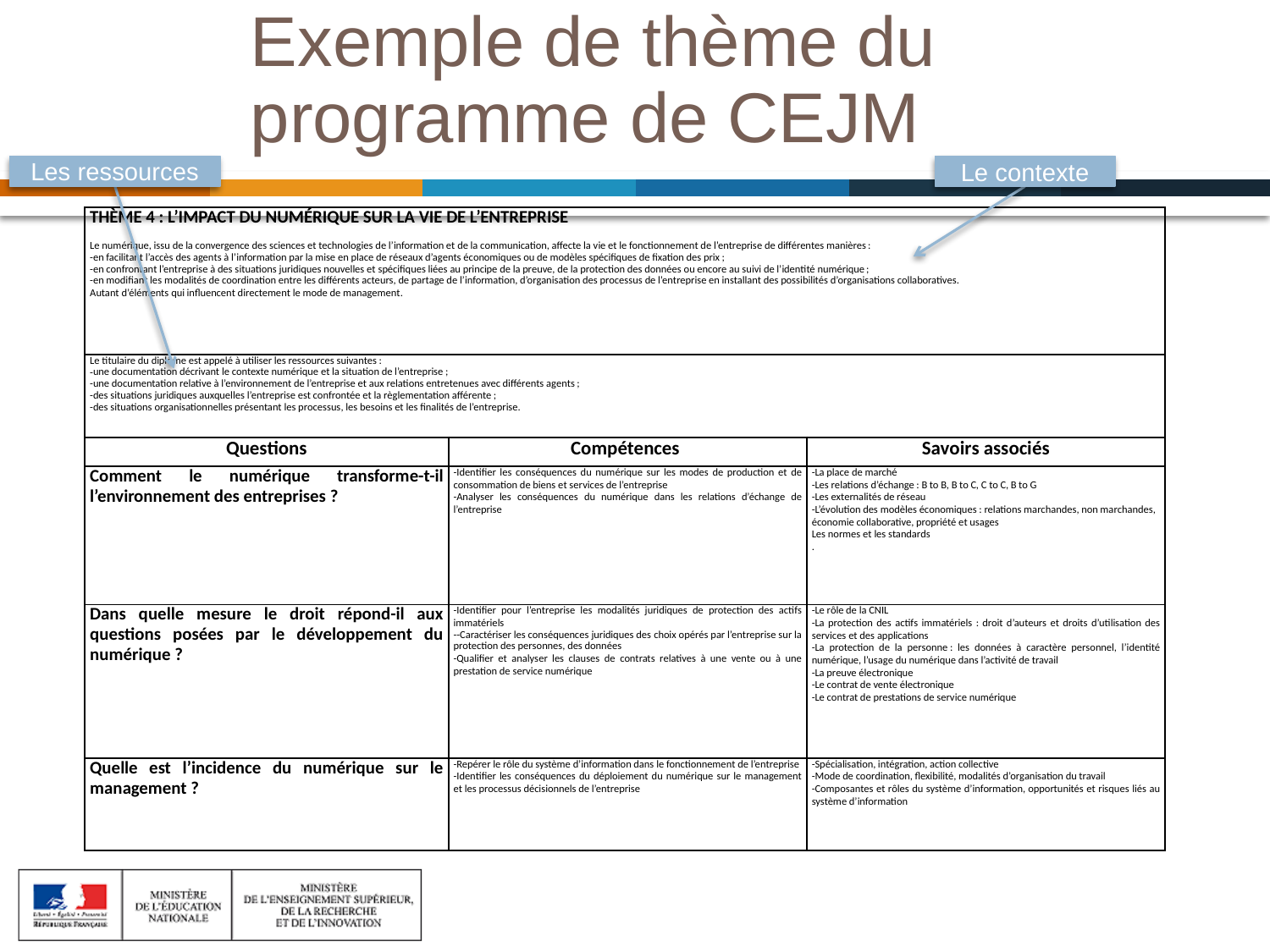

# Exemple de thème du programme de CEJM
Les ressources
Le contexte
| THÈME 4 : L’IMPACT DU NUMÉRIQUE SUR LA VIE DE L’ENTREPRISE Le numérique, issu de la convergence des sciences et technologies de l’information et de la communication, affecte la vie et le fonctionnement de l’entreprise de différentes manières : en facilitant l’accès des agents à l’information par la mise en place de réseaux d’agents économiques ou de modèles spécifiques de fixation des prix ; en confrontant l’entreprise à des situations juridiques nouvelles et spécifiques liées au principe de la preuve, de la protection des données ou encore au suivi de l’identité numérique ; en modifiant les modalités de coordination entre les différents acteurs, de partage de l’information, d’organisation des processus de l’entreprise en installant des possibilités d’organisations collaboratives. Autant d’éléments qui influencent directement le mode de management. |  |  |
| --- | --- | --- |
| Le titulaire du diplôme est appelé à utiliser les ressources suivantes : une documentation décrivant le contexte numérique et la situation de l’entreprise ; une documentation relative à l’environnement de l’entreprise et aux relations entretenues avec différents agents ; des situations juridiques auxquelles l’entreprise est confrontée et la règlementation afférente ; des situations organisationnelles présentant les processus, les besoins et les finalités de l’entreprise. |  |  |
| Questions | Compétences | Savoirs associés |
| Comment le numérique transforme-t-il l’environnement des entreprises ? | -Identifier les conséquences du numérique sur les modes de production et de consommation de biens et services de l’entreprise -Analyser les conséquences du numérique dans les relations d’échange de l’entreprise | -La place de marché -Les relations d’échange : B to B, B to C, C to C, B to G -Les externalités de réseau -L’évolution des modèles économiques : relations marchandes, non marchandes, économie collaborative, propriété et usages Les normes et les standards . |
| Dans quelle mesure le droit répond-il aux questions posées par le développement du numérique ? | -Identifier pour l’entreprise les modalités juridiques de protection des actifs immatériels -Caractériser les conséquences juridiques des choix opérés par l’entreprise sur la protection des personnes, des données -Qualifier et analyser les clauses de contrats relatives à une vente ou à une prestation de service numérique | -Le rôle de la CNIL -La protection des actifs immatériels : droit d’auteurs et droits d’utilisation des services et des applications -La protection de la personne : les données à caractère personnel, l’identité numérique, l’usage du numérique dans l’activité de travail -La preuve électronique -Le contrat de vente électronique -Le contrat de prestations de service numérique |
| Quelle est l’incidence du numérique sur le management ? | -Repérer le rôle du système d’information dans le fonctionnement de l’entreprise -Identifier les conséquences du déploiement du numérique sur le management et les processus décisionnels de l’entreprise | -Spécialisation, intégration, action collective -Mode de coordination, flexibilité, modalités d’organisation du travail -Composantes et rôles du système d’information, opportunités et risques liés au système d’information |